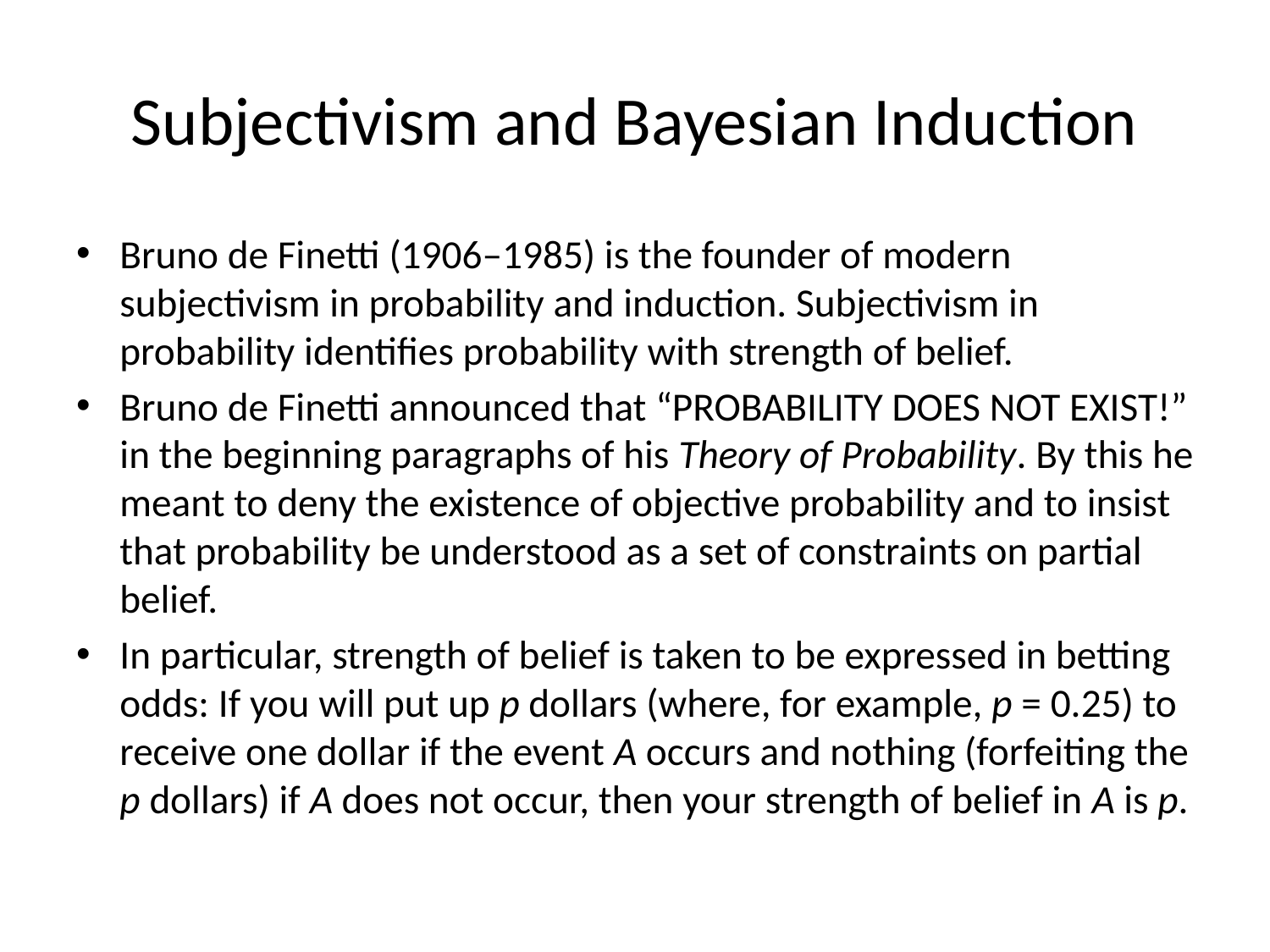

# Subjectivism and Bayesian Induction
Bruno de Finetti (1906–1985) is the founder of modern subjectivism in probability and induction. Subjectivism in probability identifies probability with strength of belief.
Bruno de Finetti announced that “PROBABILITY DOES NOT EXIST!” in the beginning paragraphs of his Theory of Probability. By this he meant to deny the existence of objective probability and to insist that probability be understood as a set of constraints on partial belief.
In particular, strength of belief is taken to be expressed in betting odds: If you will put up p dollars (where, for example, p = 0.25) to receive one dollar if the event A occurs and nothing (forfeiting the p dollars) if A does not occur, then your strength of belief in A is p.